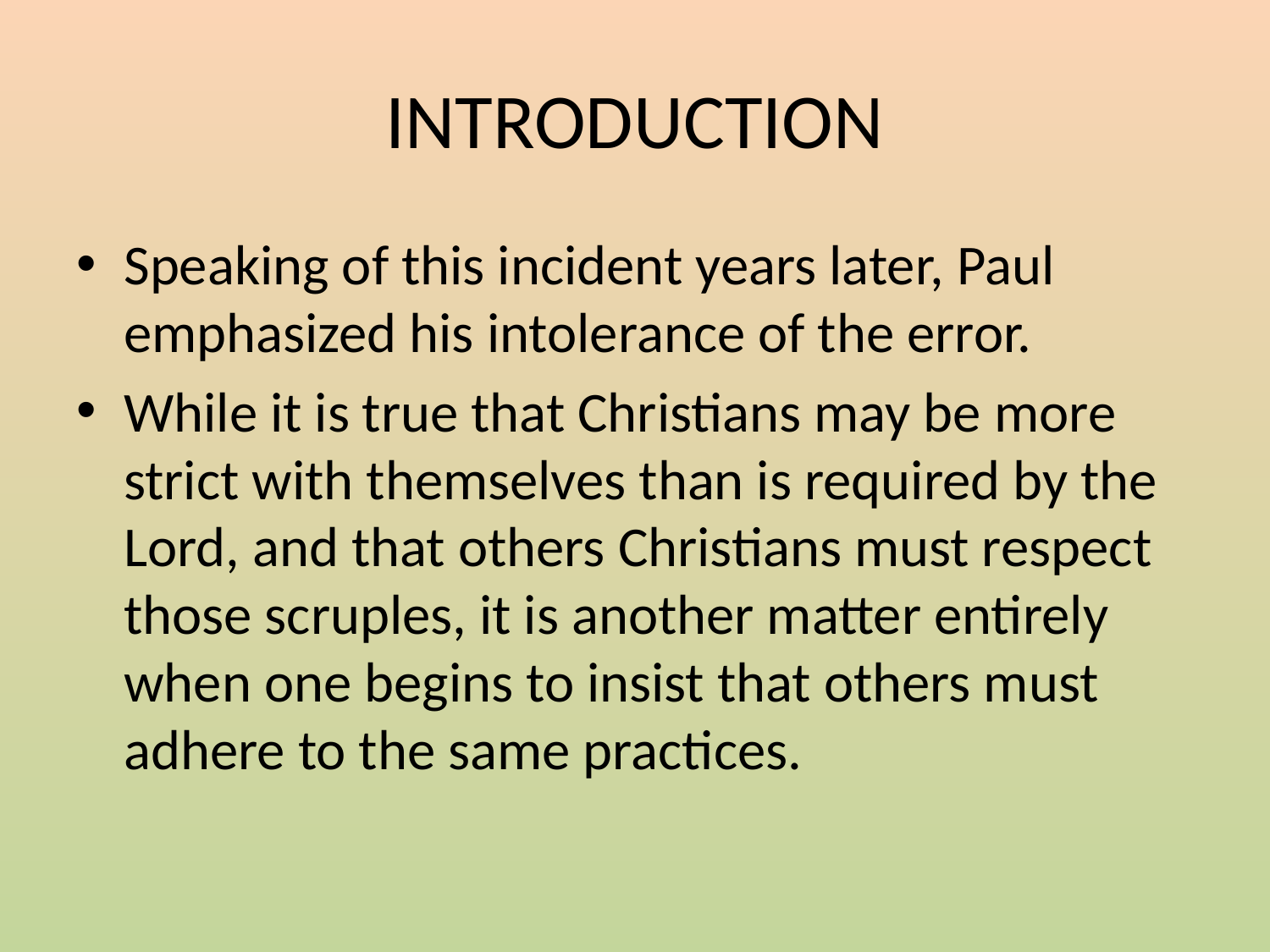

# INTRODUCTION
Speaking of this incident years later, Paul emphasized his intolerance of the error.
While it is true that Christians may be more strict with themselves than is required by the Lord, and that others Christians must respect those scruples, it is another matter entirely when one begins to insist that others must adhere to the same practices.